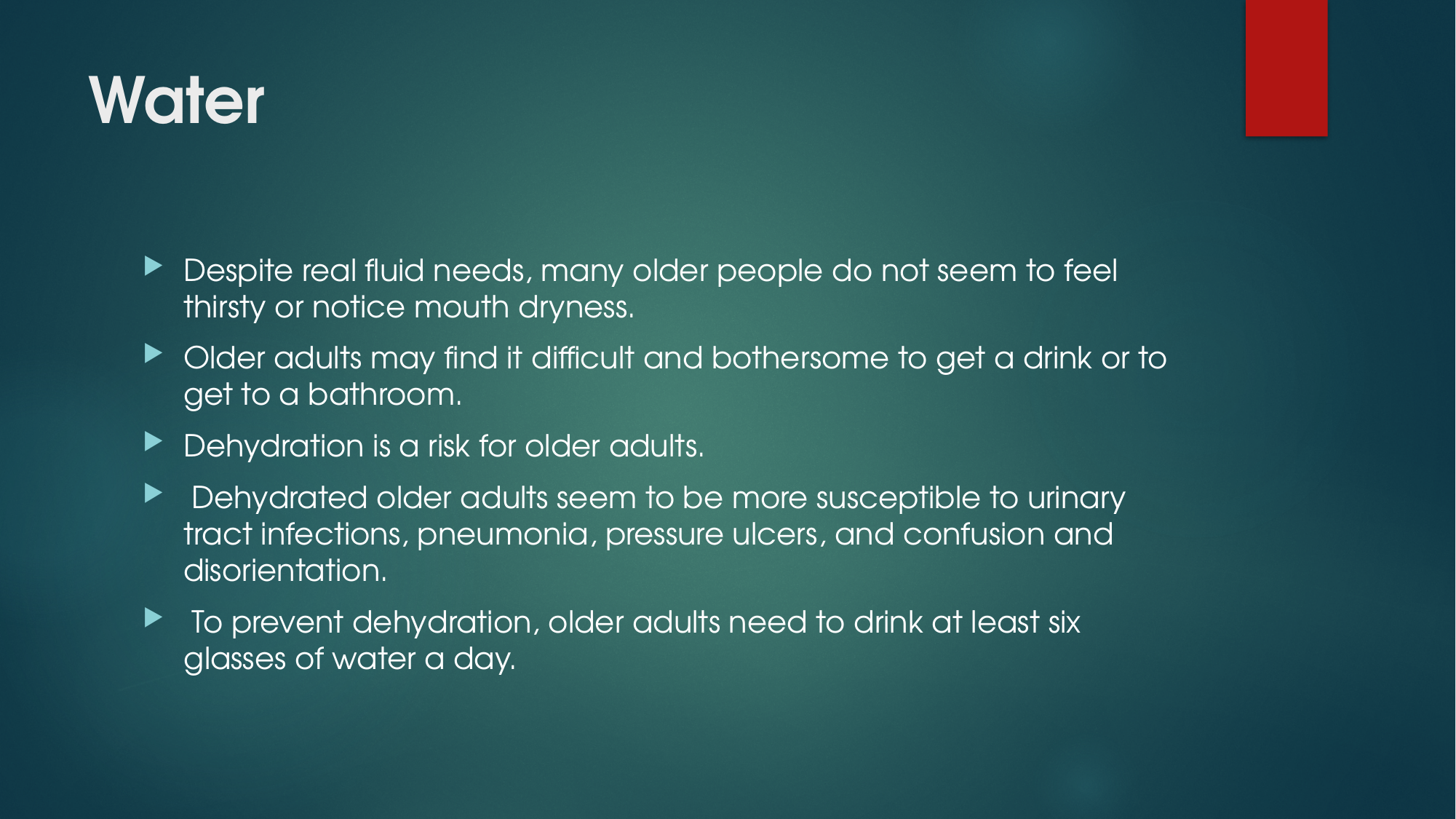

# Water
Despite real fluid needs, many older people do not seem to feel thirsty or notice mouth dryness.
Older adults may find it difficult and bothersome to get a drink or to get to a bathroom.
Dehydration is a risk for older adults.
 Dehydrated older adults seem to be more susceptible to urinary tract infections, pneumonia, pressure ulcers, and confusion and disorientation.
 To prevent dehydration, older adults need to drink at least six glasses of water a day.